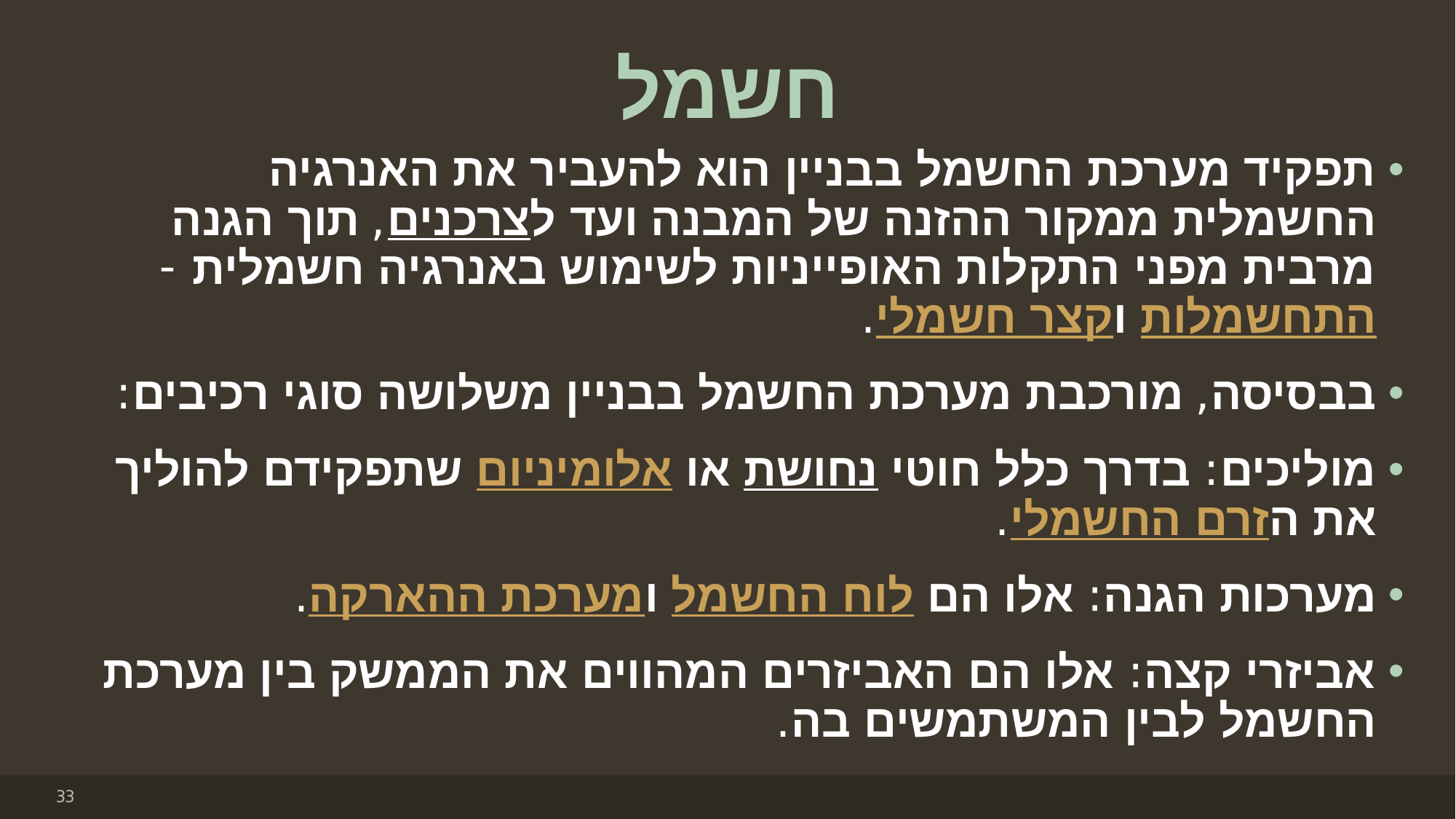

# חשמל
תפקיד מערכת החשמל בבניין הוא להעביר את האנרגיה החשמלית ממקור ההזנה של המבנה ועד לצרכנים, תוך הגנה מרבית מפני התקלות האופייניות לשימוש באנרגיה חשמלית - התחשמלות וקצר חשמלי.
בבסיסה, מורכבת מערכת החשמל בבניין משלושה סוגי רכיבים:
מוליכים: בדרך כלל חוטי נחושת או אלומיניום שתפקידם להוליך את הזרם החשמלי.
מערכות הגנה: אלו הם לוח החשמל ומערכת ההארקה.
אביזרי קצה: אלו הם האביזרים המהווים את הממשק בין מערכת החשמל לבין המשתמשים בה.

33